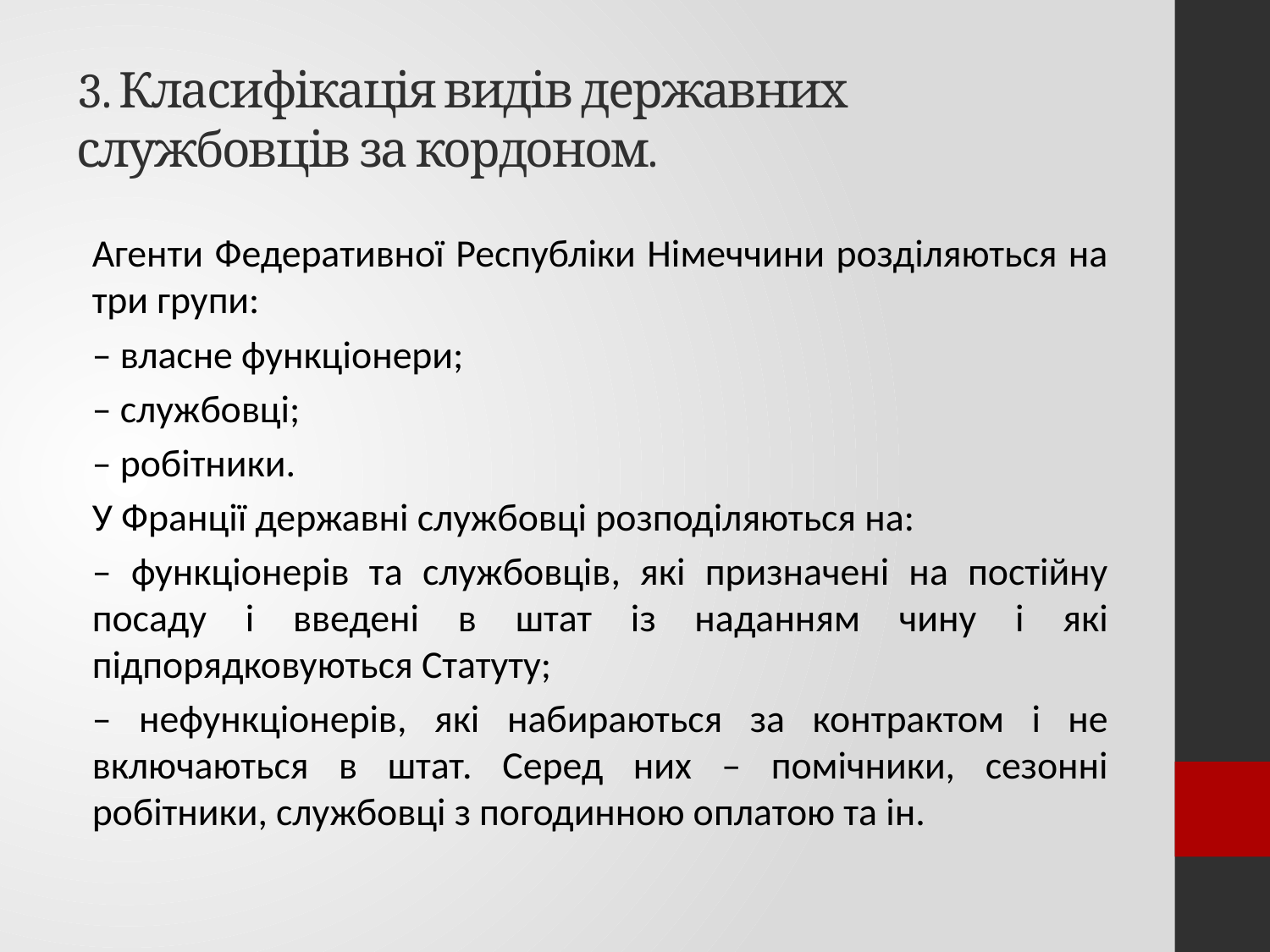

# 3. Класифікація видів державних службовців за кордоном.
Агенти Федеративної Республіки Німеччини розділяються на три групи:
– власне функціонери;
– службовці;
– робітники.
У Франції державні службовці розподіляються на:
– функціонерів та службовців, які призначені на постійну посаду і введені в штат із наданням чину і які підпорядковуються Статуту;
– нефункціонерів, які набираються за контрактом і не включаються в штат. Серед них – помічники, сезонні робітники, службовці з погодинною оплатою та ін.